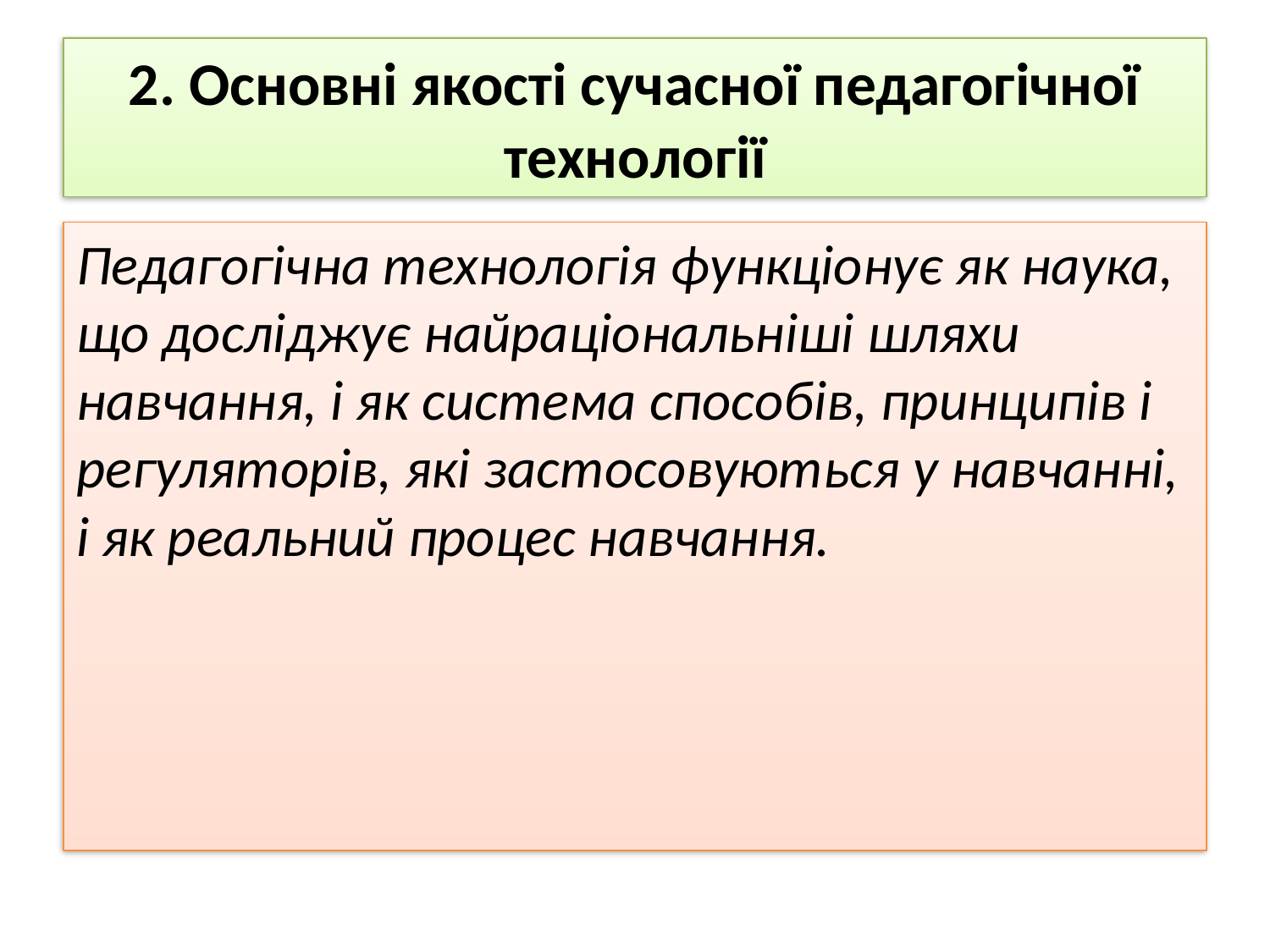

# 2. Основні якості сучасної педагогічної технології
Педагогічна технологія функціонує як наука, що досліджує найраціональніші шляхи навчання, і як система способів, принципів і регуляторів, які застосовуються у навчанні, і як реальний процес навчання.